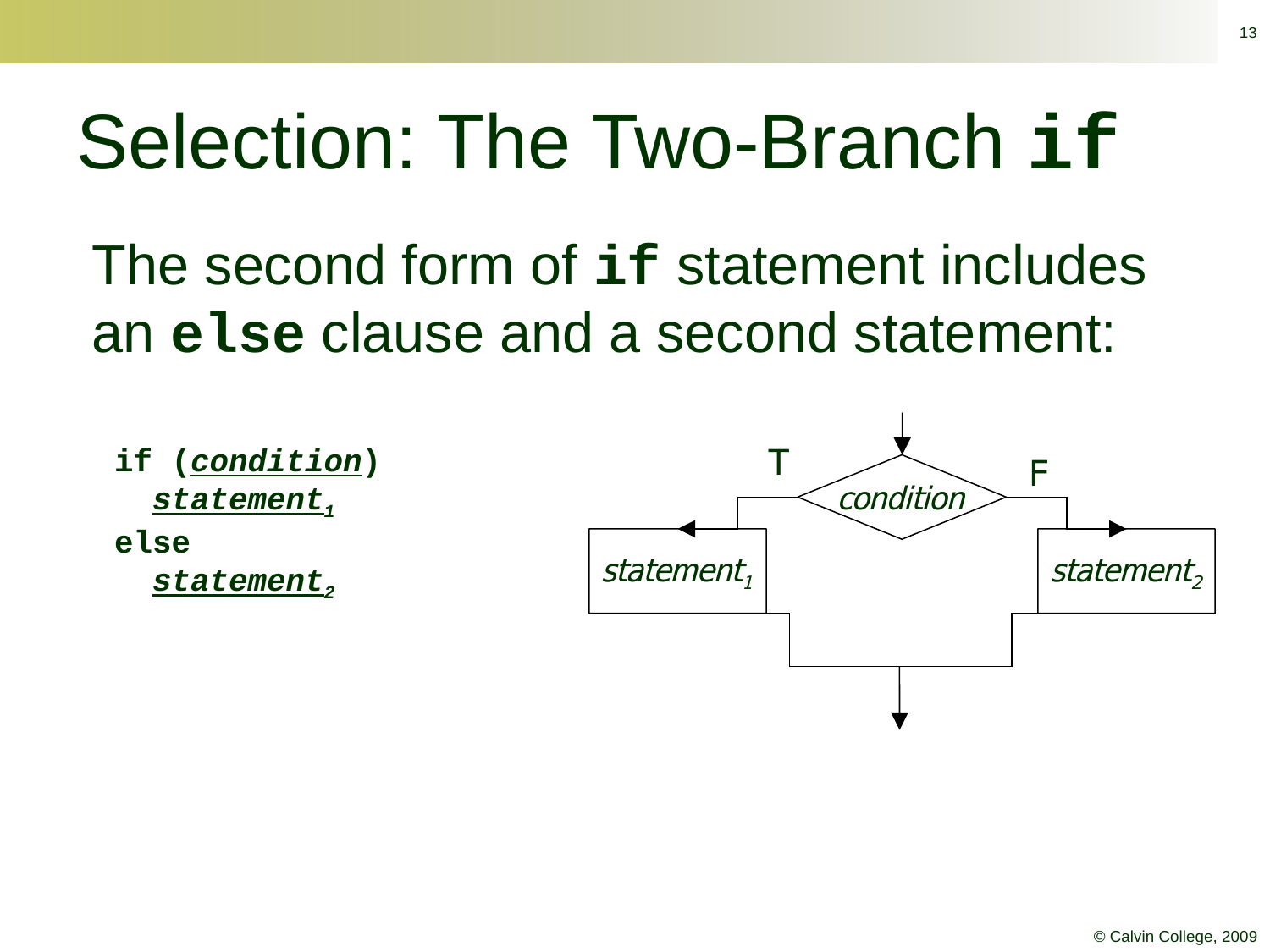

13
# Selection: The Two-Branch if
The second form of if statement includes an else clause and a second statement:

T
F

condition

statement1

statement2

  if (condition)
    statement1
  else
    statement2